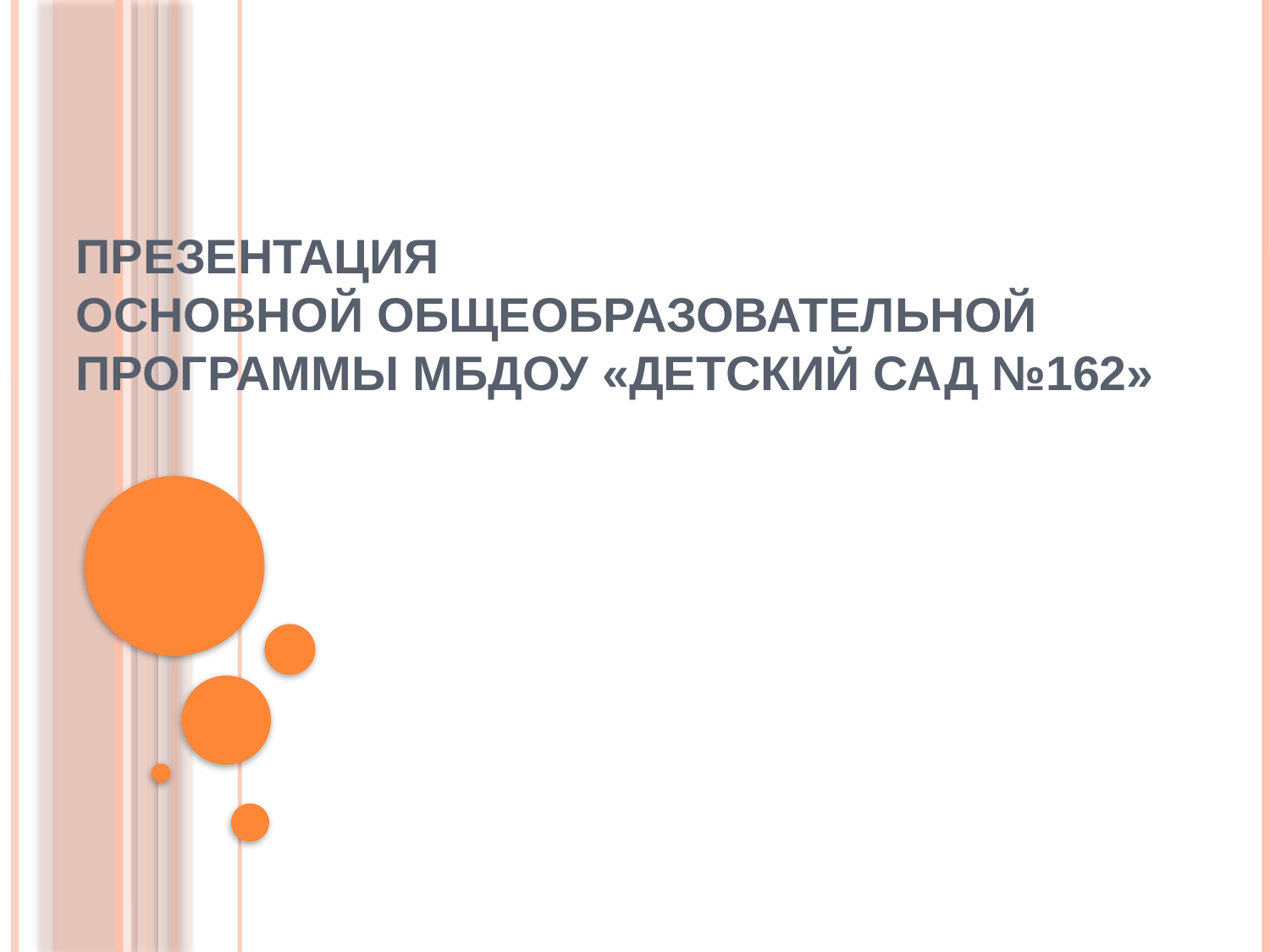

# Презентация основной общеобразовательной программы МБДОУ «Детский сад №162»